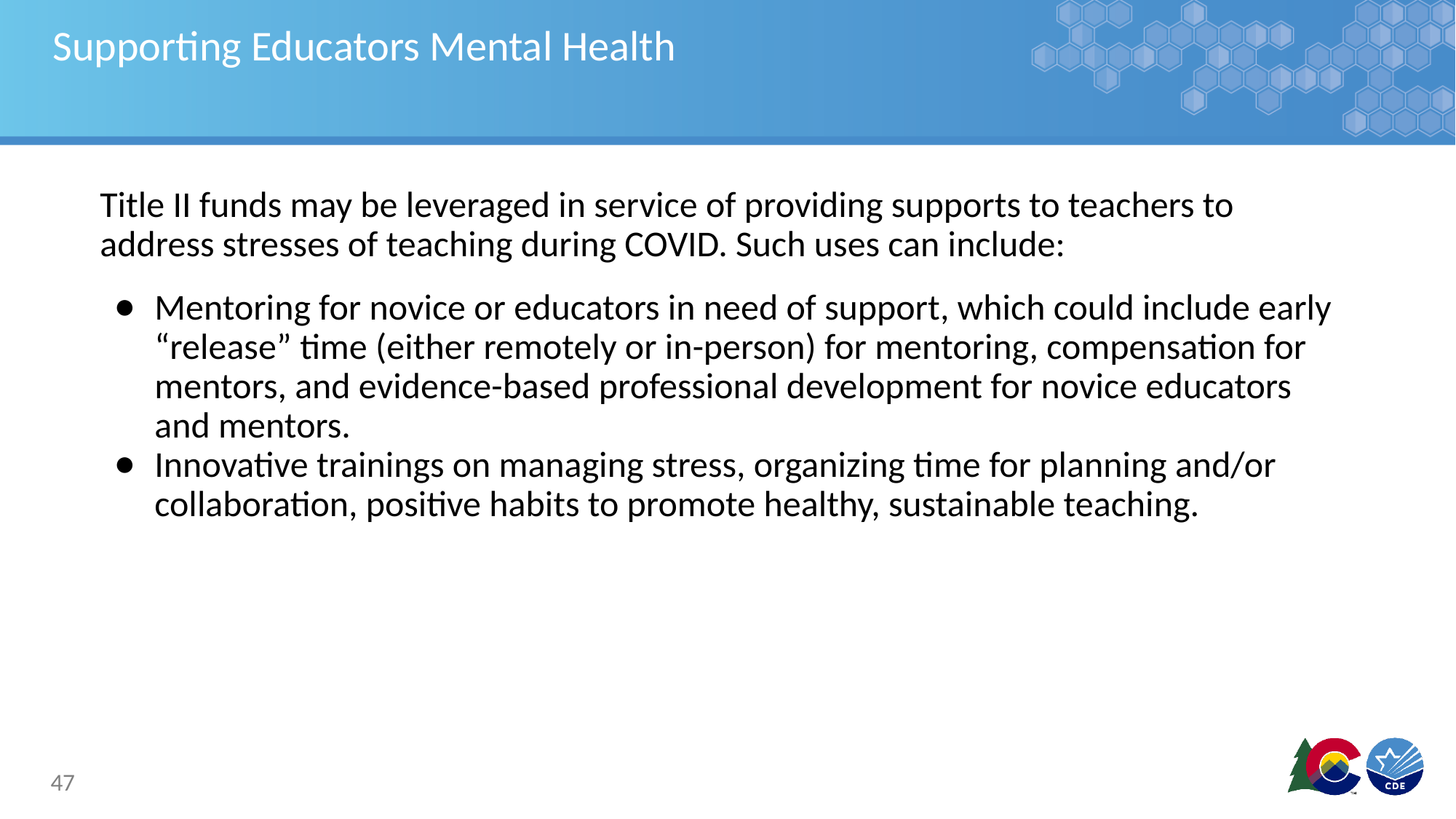

# Supporting Educators Mental Health
Title II funds may be leveraged in service of providing supports to teachers to address stresses of teaching during COVID. Such uses can include:
Mentoring for novice or educators in need of support, which could include early “release” time (either remotely or in-person) for mentoring, compensation for mentors, and evidence-based professional development for novice educators and mentors.
Innovative trainings on managing stress, organizing time for planning and/or collaboration, positive habits to promote healthy, sustainable teaching.
47